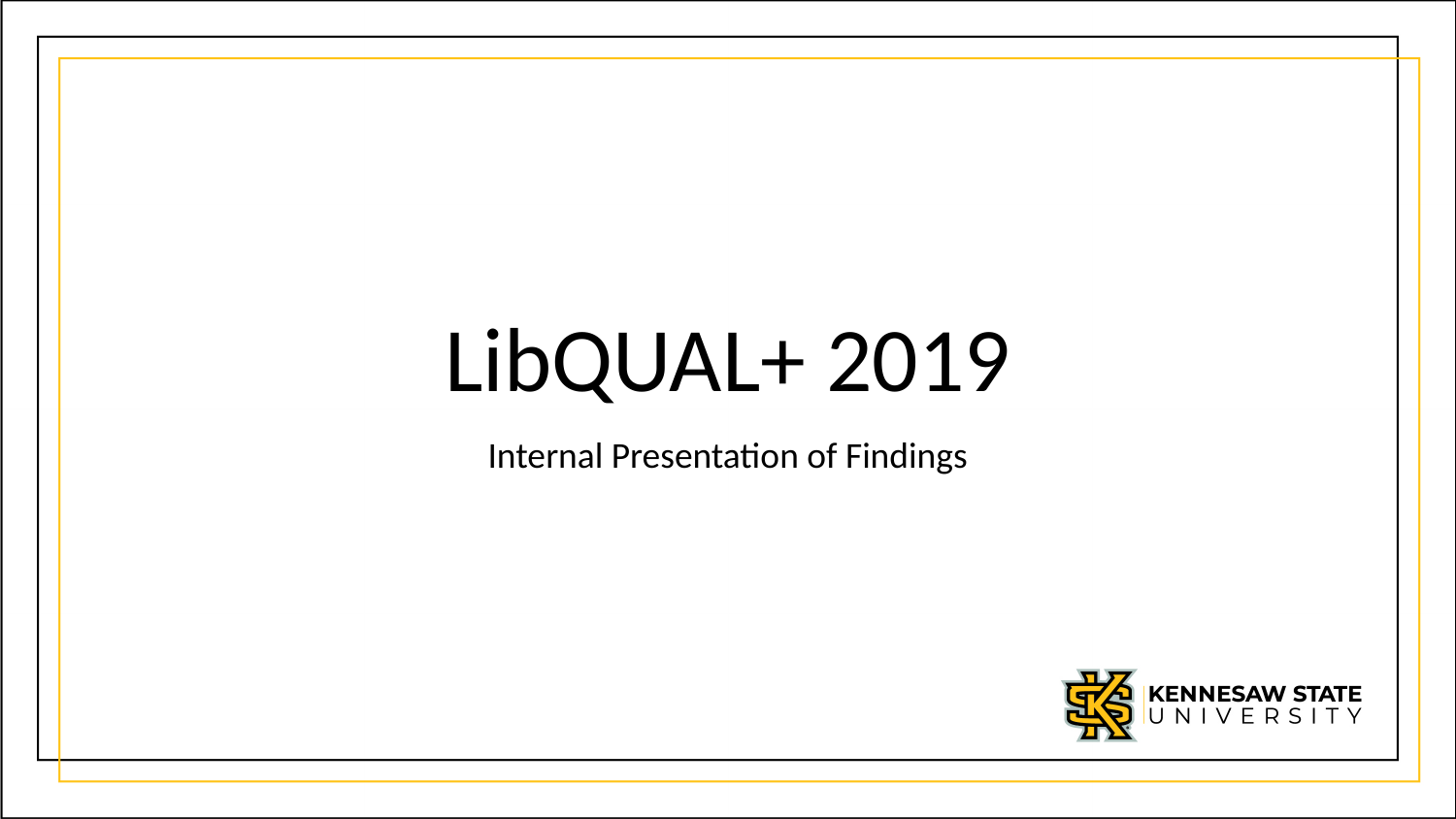

# LibQUAL+ 2019
Internal Presentation of Findings